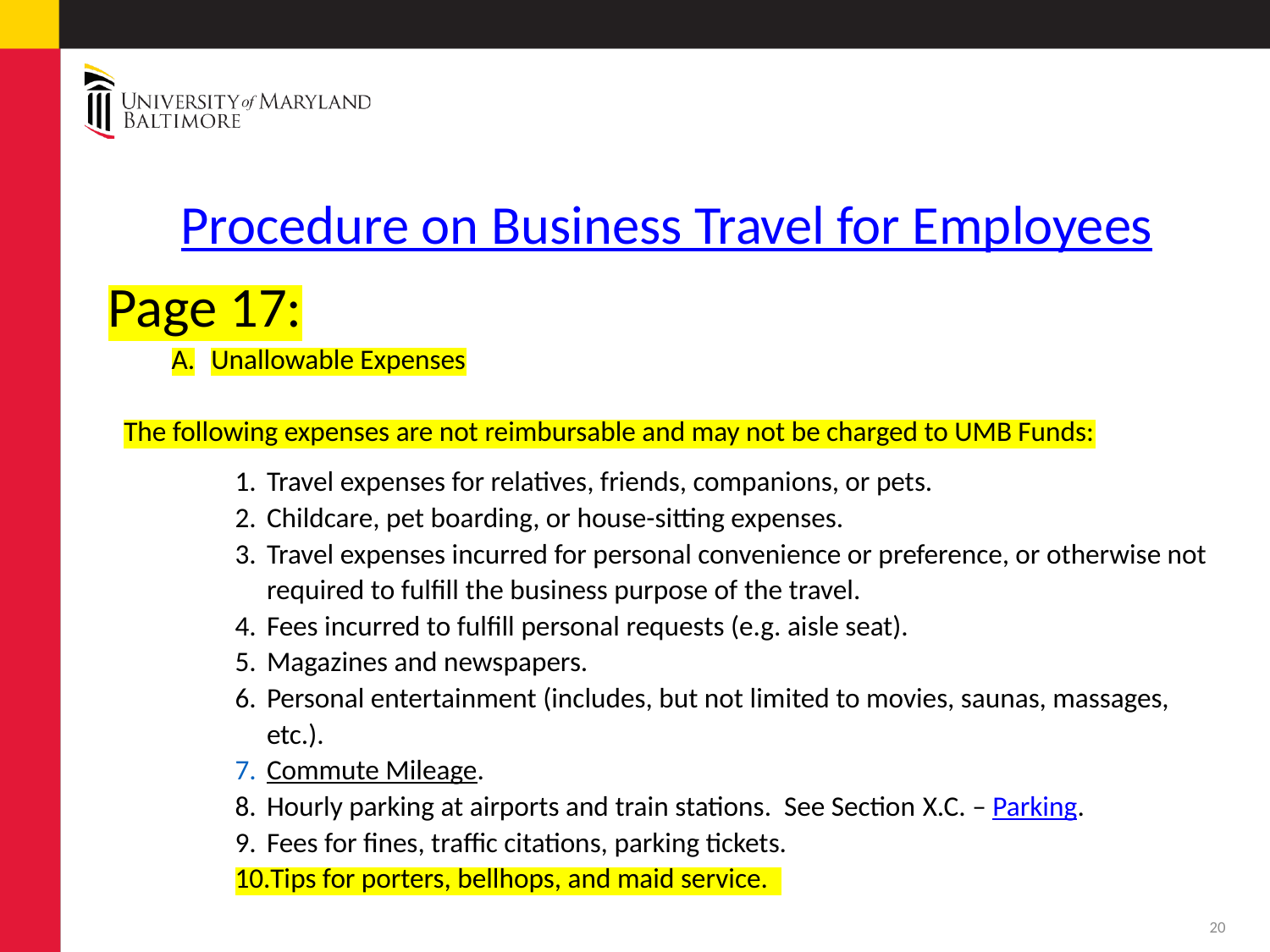

# Procedure on Business Travel for Employees
Page 17:
Unallowable Expenses

The following expenses are not reimbursable and may not be charged to UMB Funds:
Travel expenses for relatives, friends, companions, or pets.
Childcare, pet boarding, or house-sitting expenses.
Travel expenses incurred for personal convenience or preference, or otherwise not required to fulfill the business purpose of the travel.
Fees incurred to fulfill personal requests (e.g. aisle seat).
Magazines and newspapers.
Personal entertainment (includes, but not limited to movies, saunas, massages, etc.).
Commute Mileage.
Hourly parking at airports and train stations.  See Section X.C. – Parking.
Fees for fines, traffic citations, parking tickets.
Tips for porters, bellhops, and maid service.

20